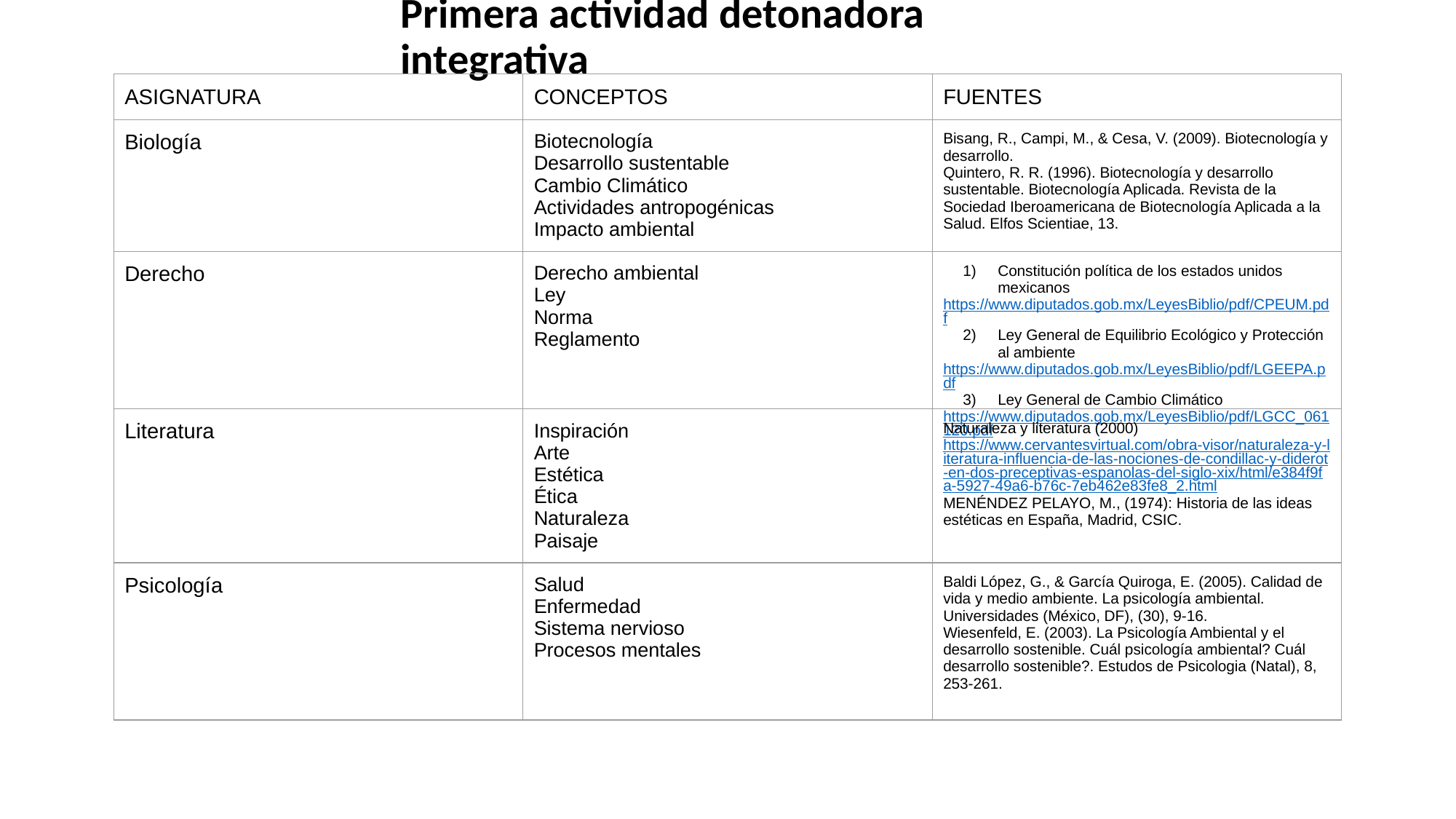

# Primera actividad detonadora integrativa

| ASIGNATURA | CONCEPTOS | FUENTES |
| --- | --- | --- |
| Biología | Biotecnología Desarrollo sustentable Cambio Climático Actividades antropogénicas Impacto ambiental | Bisang, R., Campi, M., & Cesa, V. (2009). Biotecnología y desarrollo. Quintero, R. R. (1996). Biotecnología y desarrollo sustentable. Biotecnología Aplicada. Revista de la Sociedad Iberoamericana de Biotecnología Aplicada a la Salud. Elfos Scientiae, 13. |
| Derecho | Derecho ambiental Ley Norma Reglamento | Constitución política de los estados unidos mexicanos https://www.diputados.gob.mx/LeyesBiblio/pdf/CPEUM.pdf Ley General de Equilibrio Ecológico y Protección al ambiente https://www.diputados.gob.mx/LeyesBiblio/pdf/LGEEPA.pdf Ley General de Cambio Climático https://www.diputados.gob.mx/LeyesBiblio/pdf/LGCC\_061120.pdf |
| Literatura | Inspiración Arte Estética Ética Naturaleza Paisaje | Naturaleza y literatura (2000) https://www.cervantesvirtual.com/obra-visor/naturaleza-y-literatura-influencia-de-las-nociones-de-condillac-y-diderot-en-dos-preceptivas-espanolas-del-siglo-xix/html/e384f9fa-5927-49a6-b76c-7eb462e83fe8\_2.html MENÉNDEZ PELAYO, M., (1974): Historia de las ideas estéticas en España, Madrid, CSIC. |
| Psicología | Salud Enfermedad Sistema nervioso Procesos mentales | Baldi López, G., & García Quiroga, E. (2005). Calidad de vida y medio ambiente. La psicología ambiental. Universidades (México, DF), (30), 9-16. Wiesenfeld, E. (2003). La Psicología Ambiental y el desarrollo sostenible. Cuál psicología ambiental? Cuál desarrollo sostenible?. Estudos de Psicologia (Natal), 8, 253-261. |